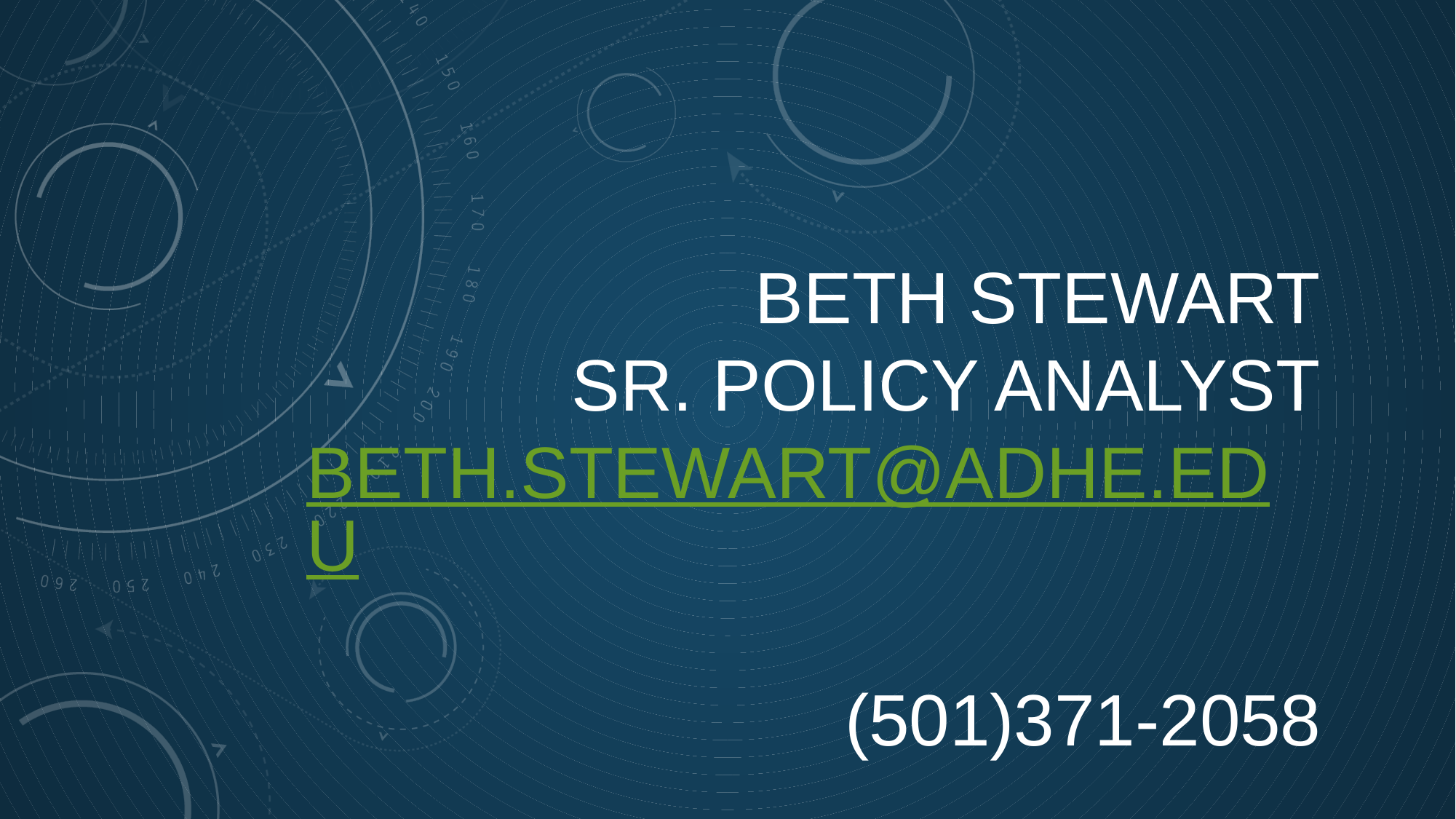

# Beth Stewart Sr. Policy Analyst beth.stewart@adhe.edu (501)371-2058